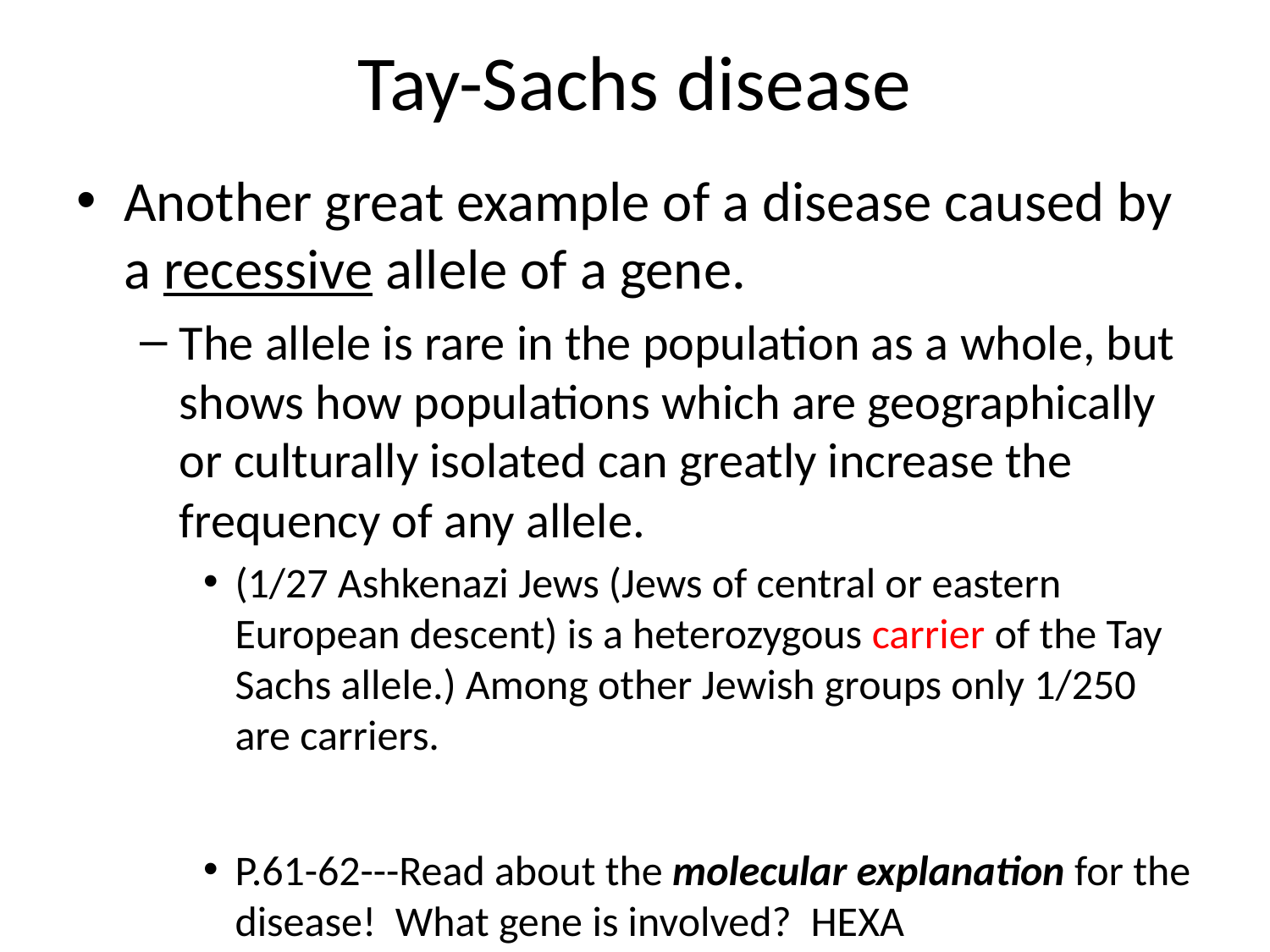

# Tay-Sachs disease
Another great example of a disease caused by a recessive allele of a gene.
The allele is rare in the population as a whole, but shows how populations which are geographically or culturally isolated can greatly increase the frequency of any allele.
(1/27 Ashkenazi Jews (Jews of central or eastern European descent) is a heterozygous carrier of the Tay Sachs allele.) Among other Jewish groups only 1/250 are carriers.

P.61-62---Read about the molecular explanation for the disease!  What gene is involved?  HEXA